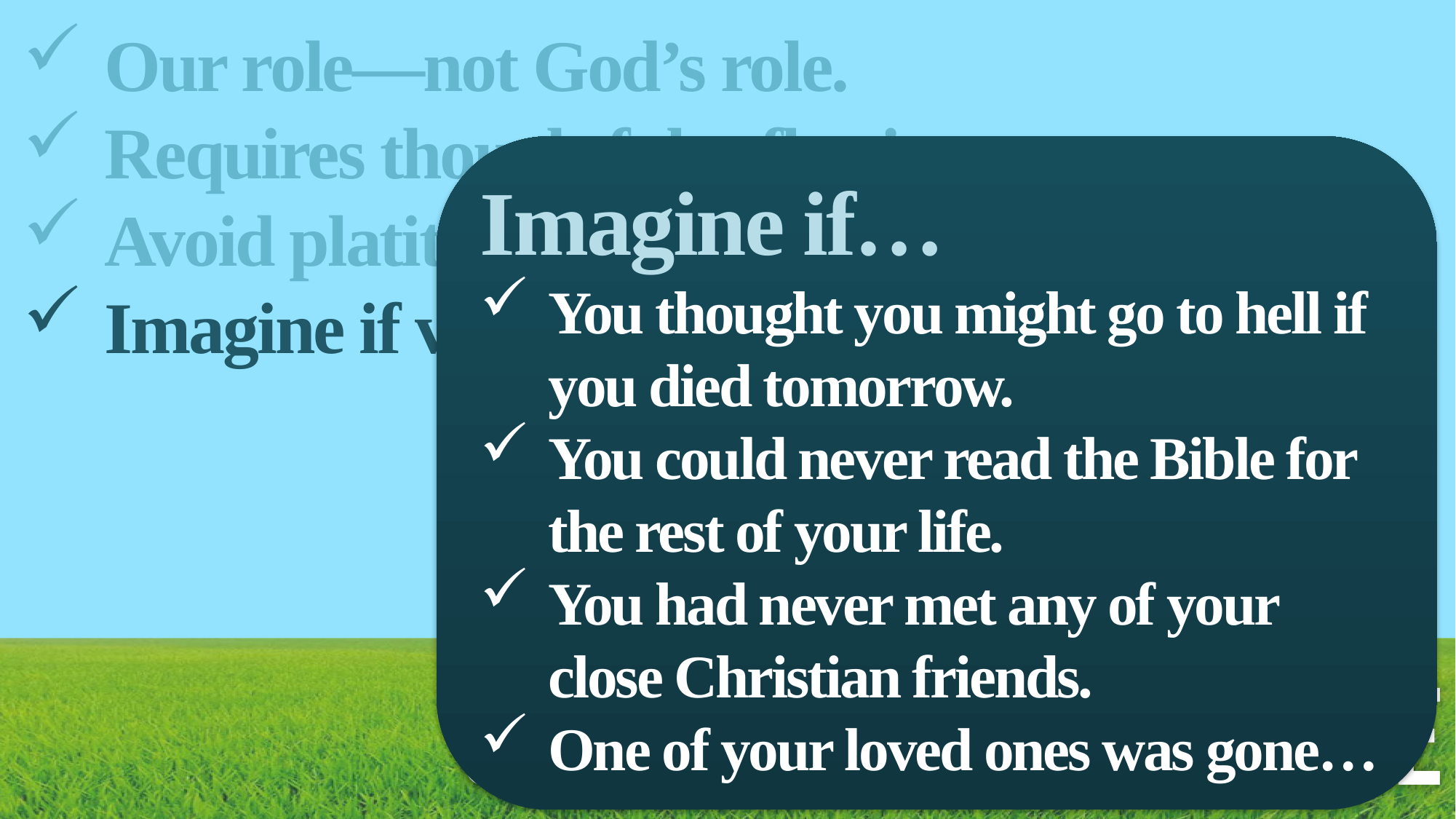

Our role—not God’s role.
Requires thoughtful reflection.
Avoid platitudes and clichés.
Imagine if various gifts were taken away.
Imagine if…
You thought you might go to hell if you died tomorrow.
You could never read the Bible for the rest of your life.
You had never met any of your close Christian friends.
One of your loved ones was gone…